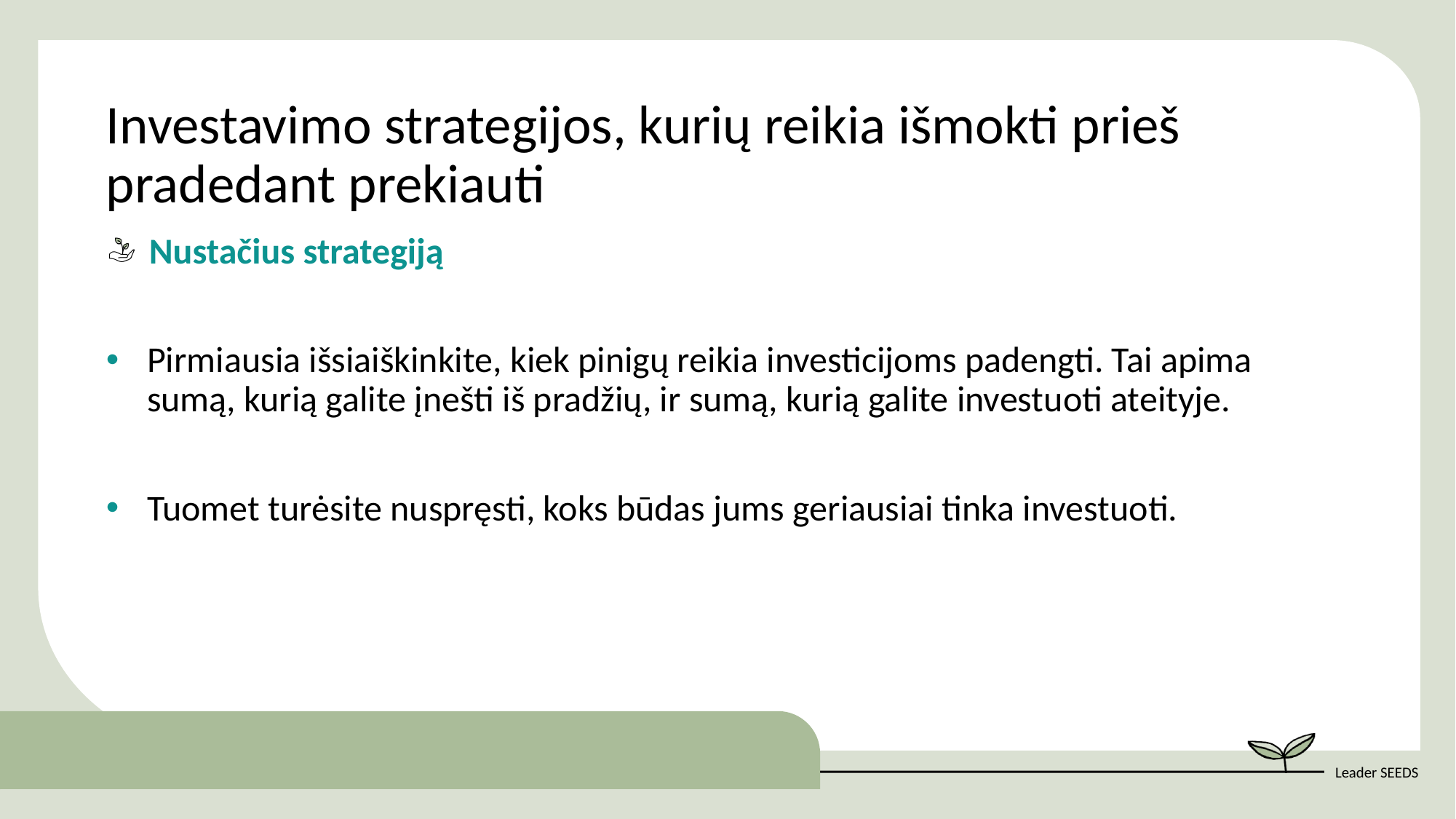

Investavimo strategijos, kurių reikia išmokti prieš pradedant prekiauti
Nustačius strategiją

Pirmiausia išsiaiškinkite, kiek pinigų reikia investicijoms padengti. Tai apima sumą, kurią galite įnešti iš pradžių, ir sumą, kurią galite investuoti ateityje.

Tuomet turėsite nuspręsti, koks būdas jums geriausiai tinka investuoti.